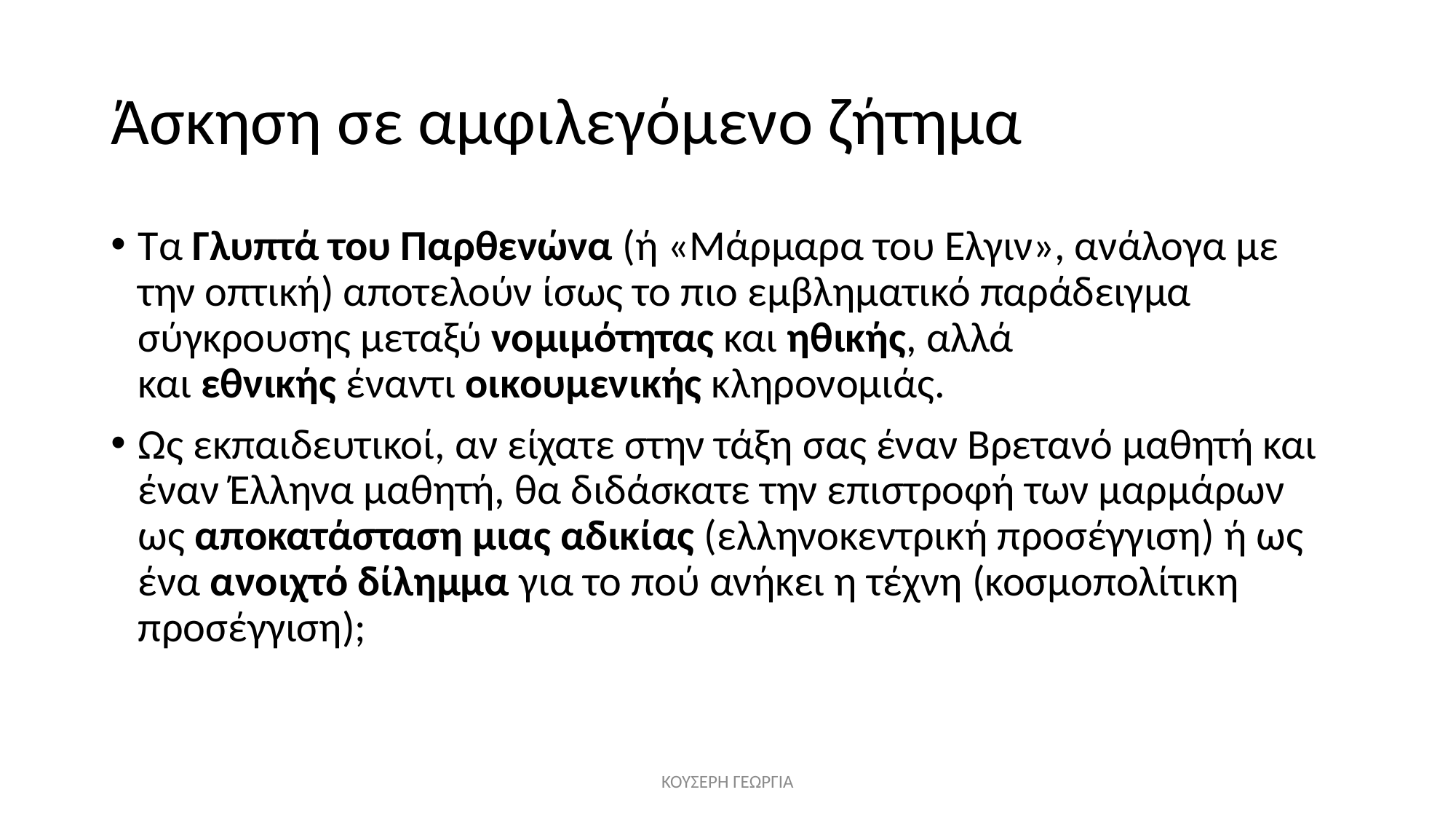

# Άσκηση σε αμφιλεγόμενο ζήτημα
Τα Γλυπτά του Παρθενώνα (ή «Μάρμαρα του Ελγιν», ανάλογα με την οπτική) αποτελούν ίσως το πιο εμβληματικό παράδειγμα σύγκρουσης μεταξύ νομιμότητας και ηθικής, αλλά και εθνικής έναντι οικουμενικής κληρονομιάς.
Ως εκπαιδευτικοί, αν είχατε στην τάξη σας έναν Βρετανό μαθητή και έναν Έλληνα μαθητή, θα διδάσκατε την επιστροφή των μαρμάρων ως αποκατάσταση μιας αδικίας (ελληνοκεντρική προσέγγιση) ή ως ένα ανοιχτό δίλημμα για το πού ανήκει η τέχνη (κοσμοπολίτικη προσέγγιση);

ΚΟΥΣΕΡΗ ΓΕΩΡΓΙΑ